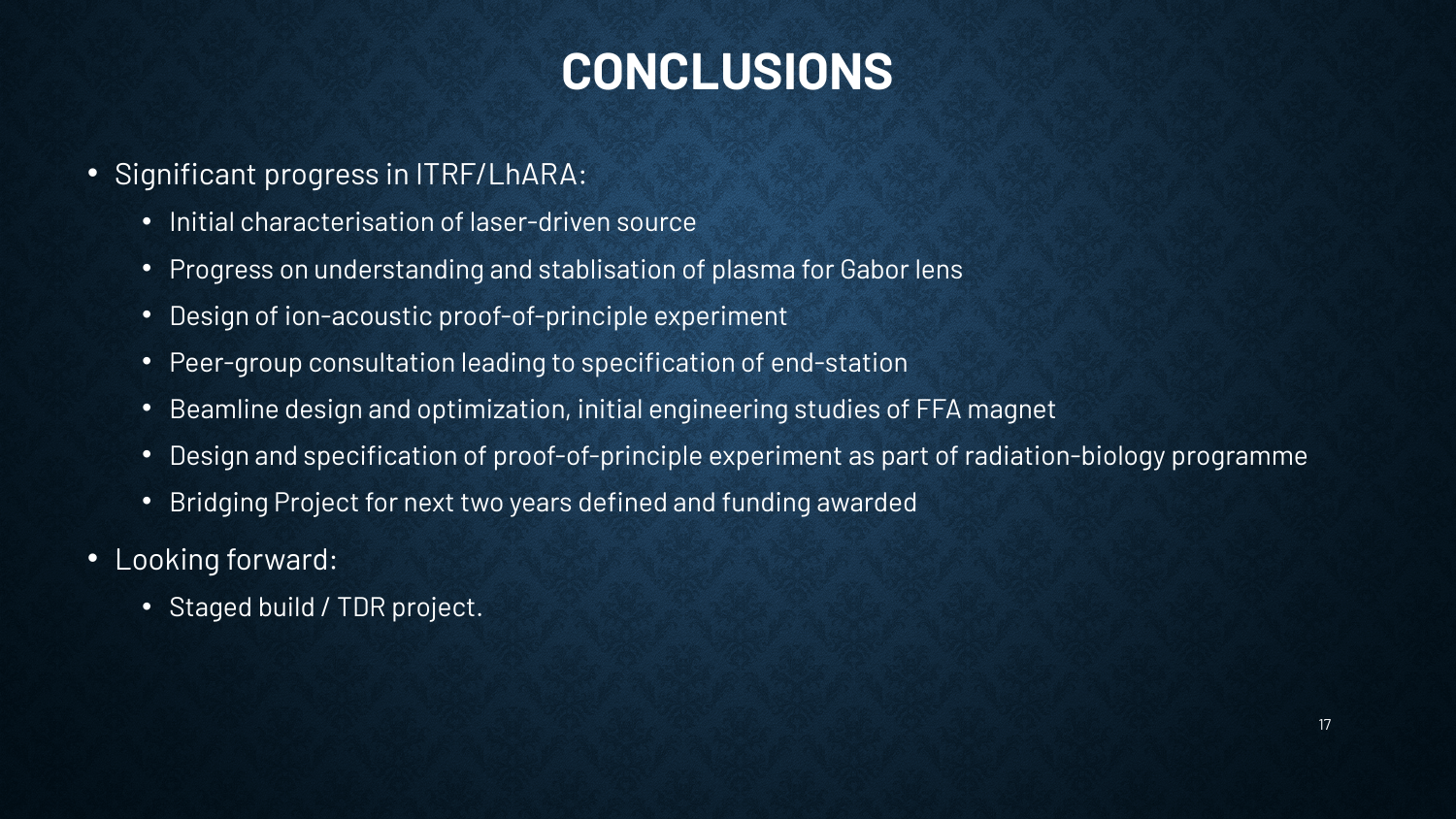

# Conclusions
Significant progress in ITRF/LhARA:
Initial characterisation of laser-driven source
Progress on understanding and stablisation of plasma for Gabor lens
Design of ion-acoustic proof-of-principle experiment
Peer-group consultation leading to specification of end-station
Beamline design and optimization, initial engineering studies of FFA magnet
Design and specification of proof-of-principle experiment as part of radiation-biology programme
Bridging Project for next two years defined and funding awarded
Looking forward:
Staged build / TDR project.
17